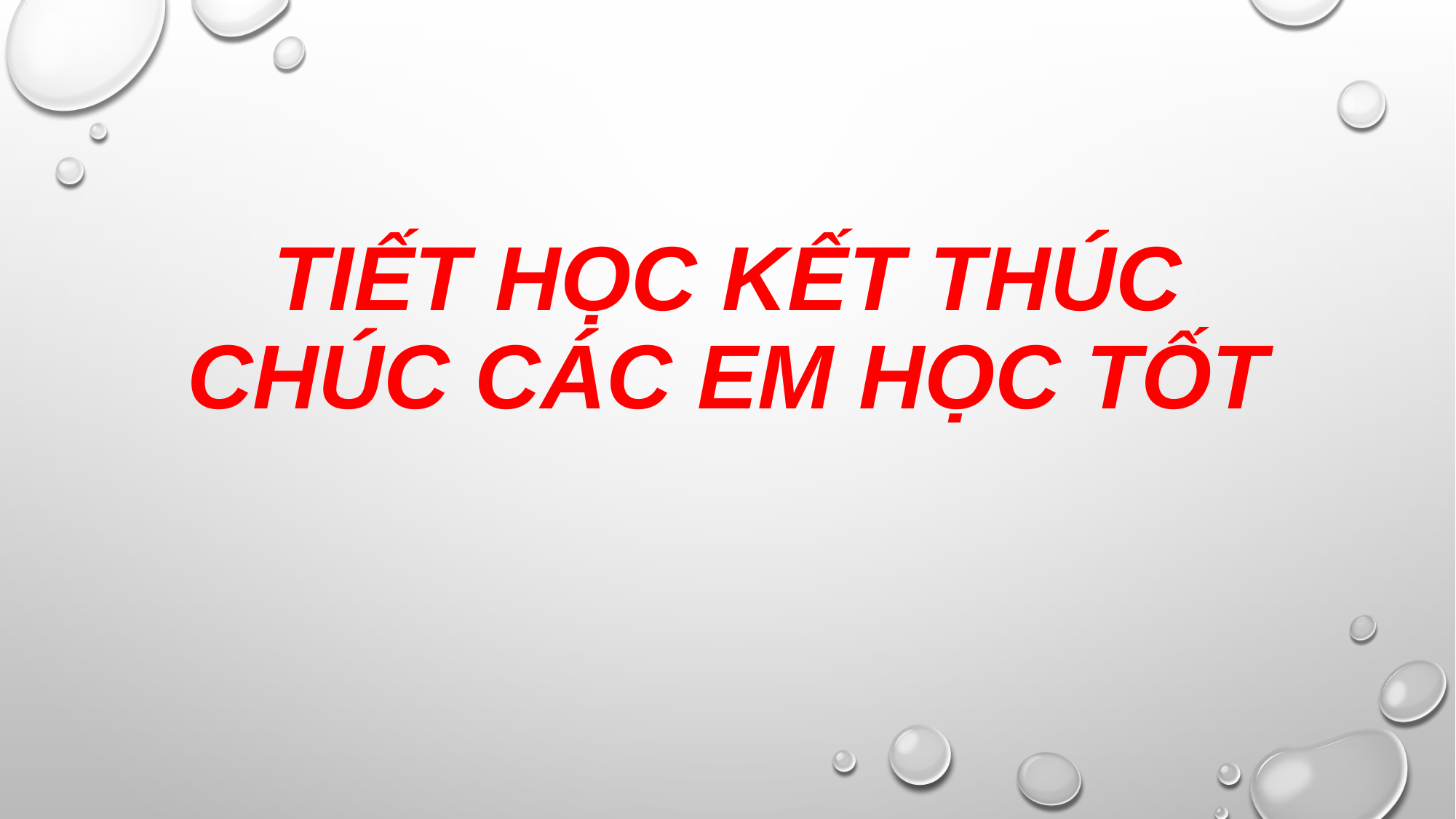

# Tiết học kết thúc Chúc các em học tốt